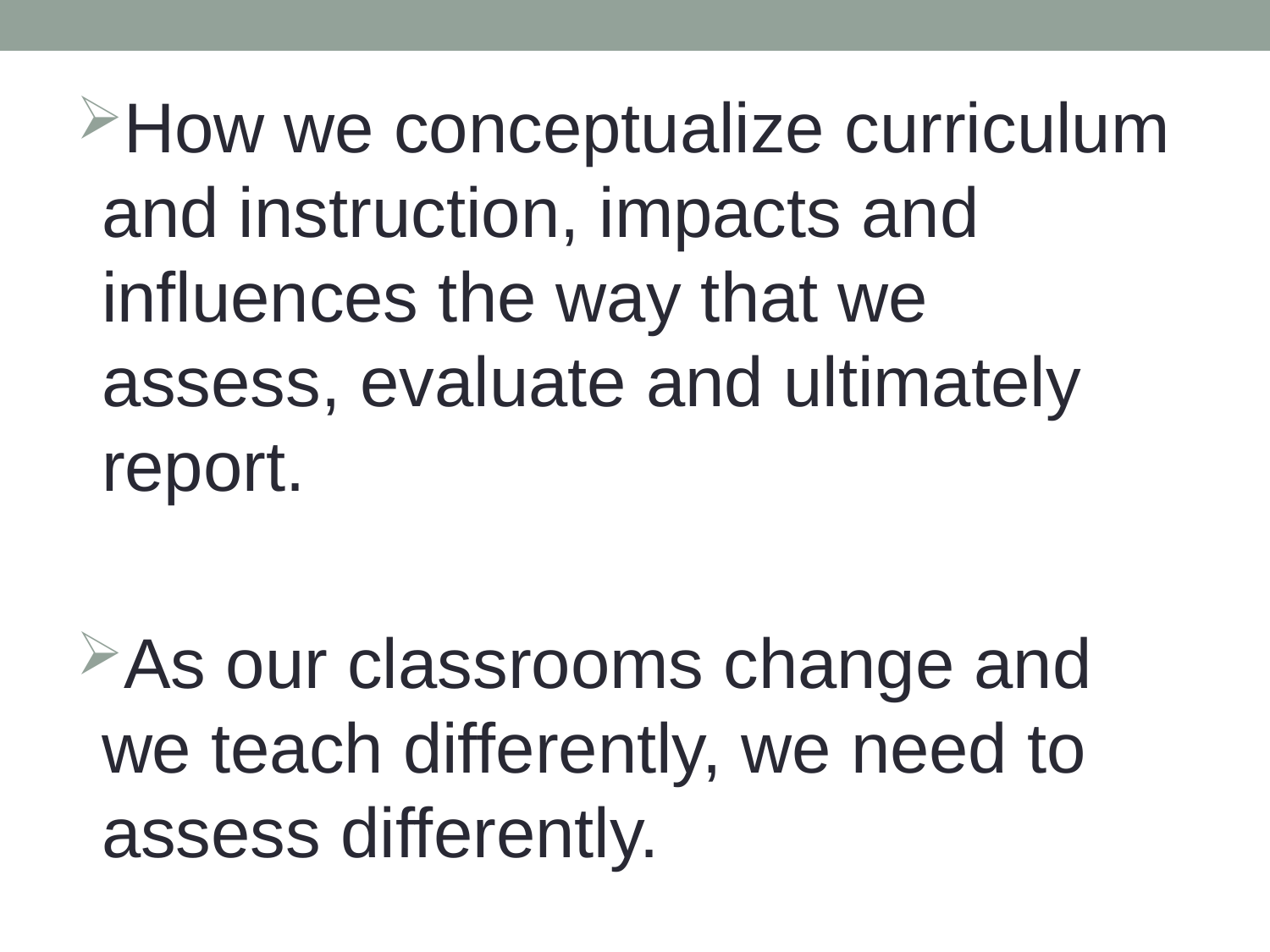

How we conceptualize curriculum and instruction, impacts and influences the way that we assess, evaluate and ultimately report.

As our classrooms change and we teach differently, we need to assess differently.